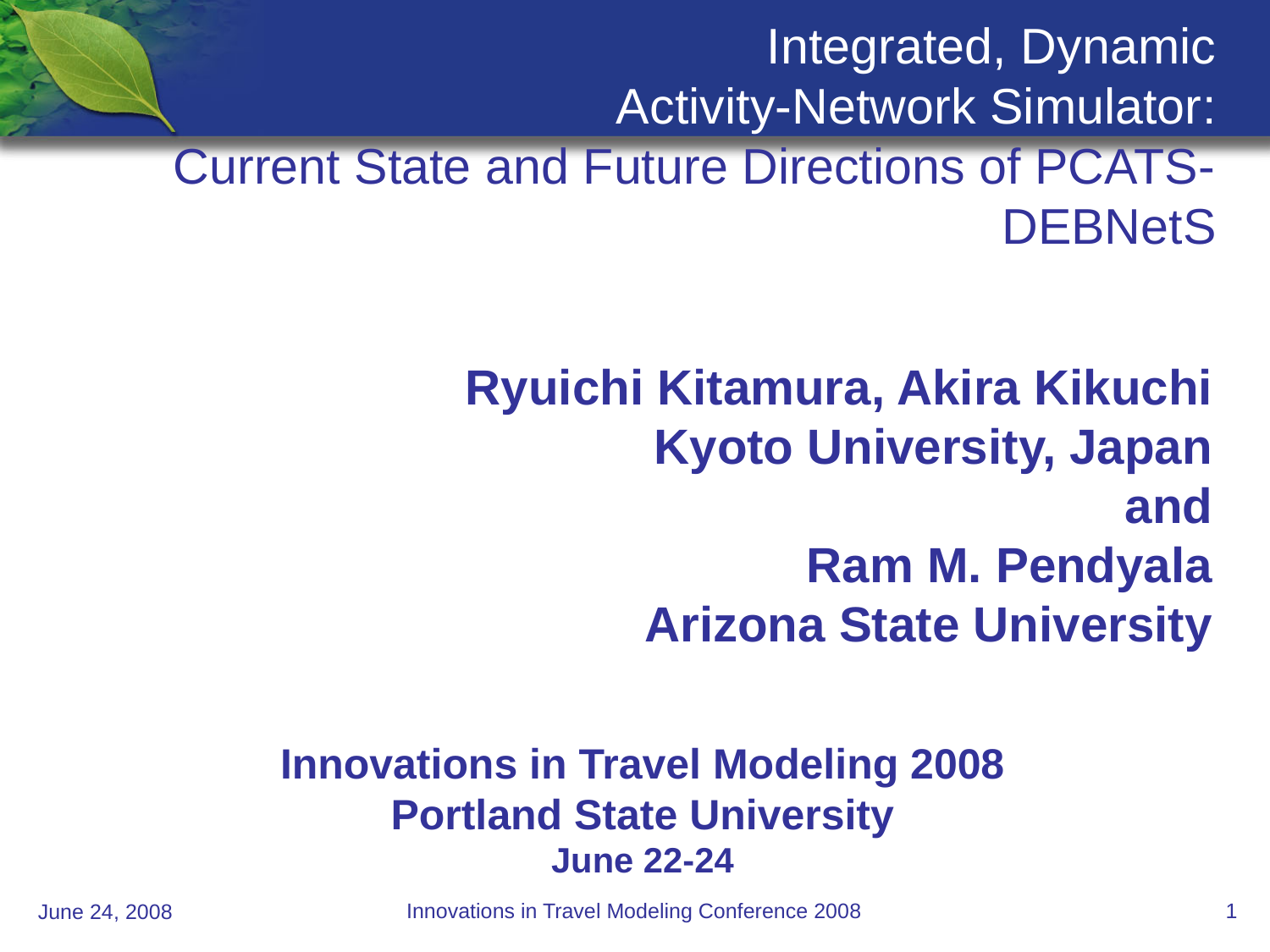

# Integrated, Dynamic Activity-Network Simulator: Current State and Future Directions of PCATS-DEBNetS
Ryuichi Kitamura, Akira Kikuchi
Kyoto University, Japan
and
Ram M. Pendyala
Arizona State University
Innovations in Travel Modeling 2008
Portland State University
June 22-24
Innovations in Travel Modeling Conference 2008
1
June 24, 2008